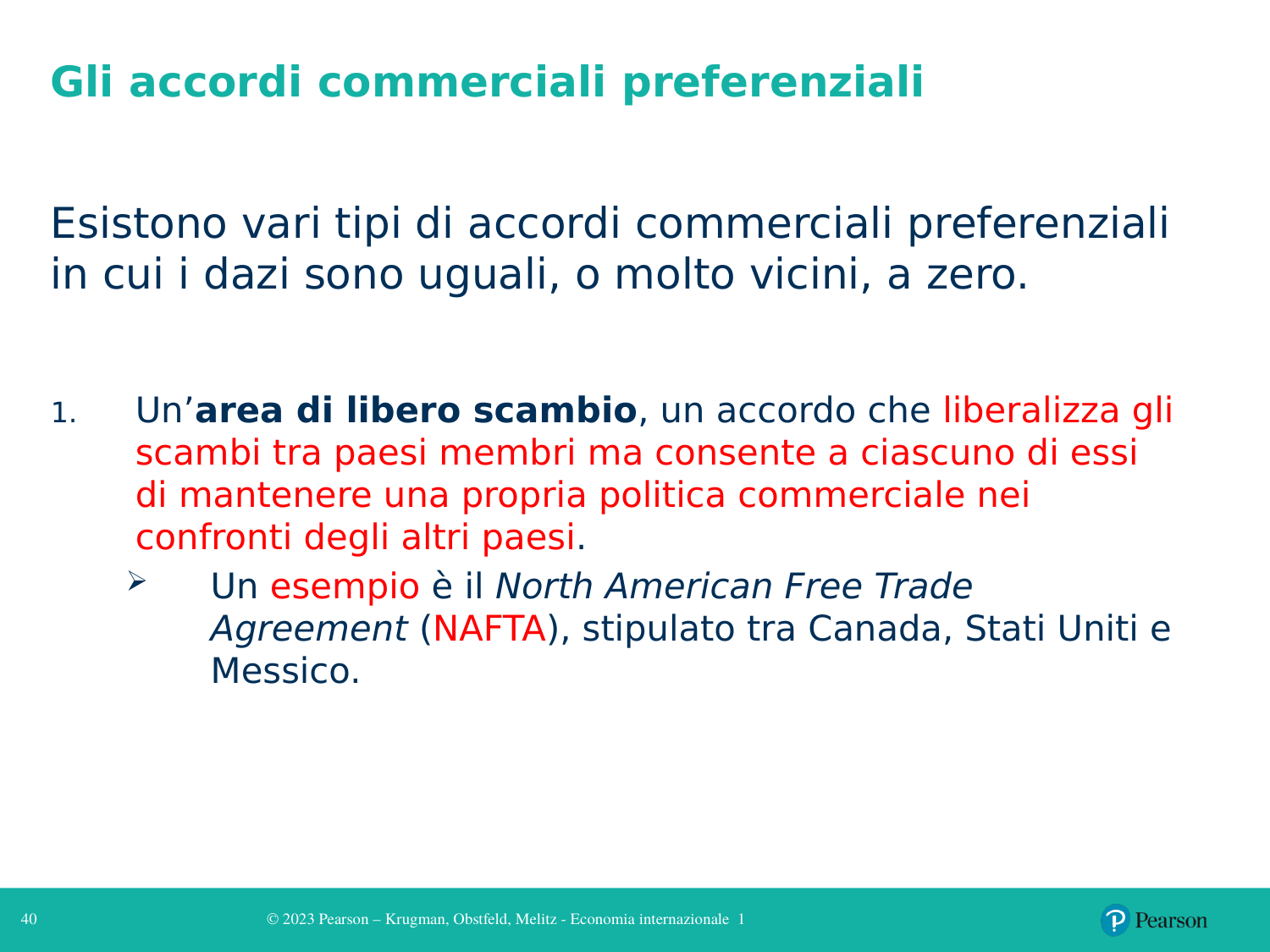

# Gli accordi commerciali preferenziali
Esistono vari tipi di accordi commerciali preferenziali in cui i dazi sono uguali, o molto vicini, a zero.

Un’area di libero scambio, un accordo che liberalizza gli scambi tra paesi membri ma consente a ciascuno di essi di mantenere una propria politica commerciale nei confronti degli altri paesi.
Un esempio è il North American Free Trade Agreement (NAFTA), stipulato tra Canada, Stati Uniti e Messico.
40
© 2023 Pearson – Krugman, Obstfeld, Melitz - Economia internazionale  1